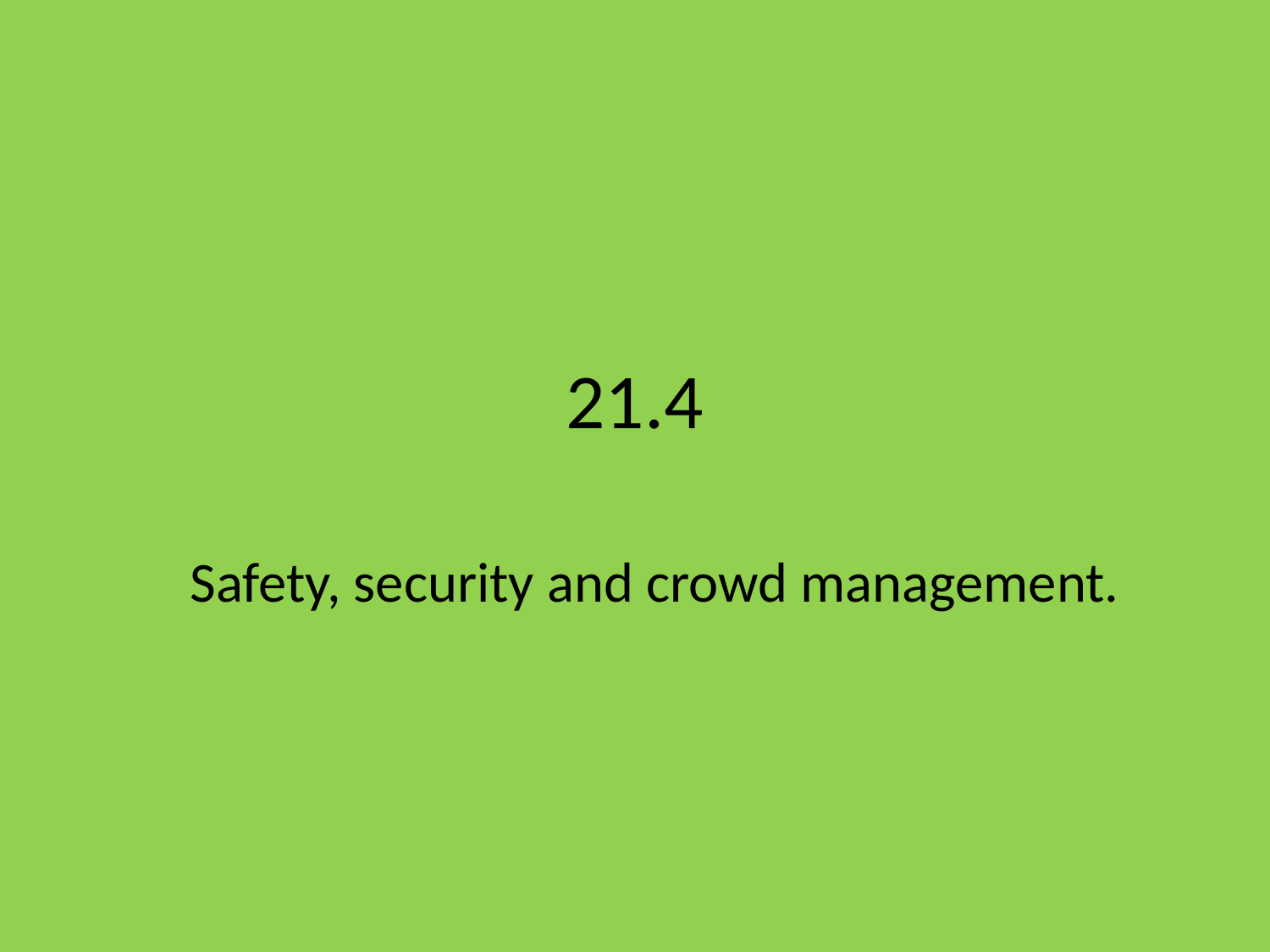

# 21.4
Safety, security and crowd management.